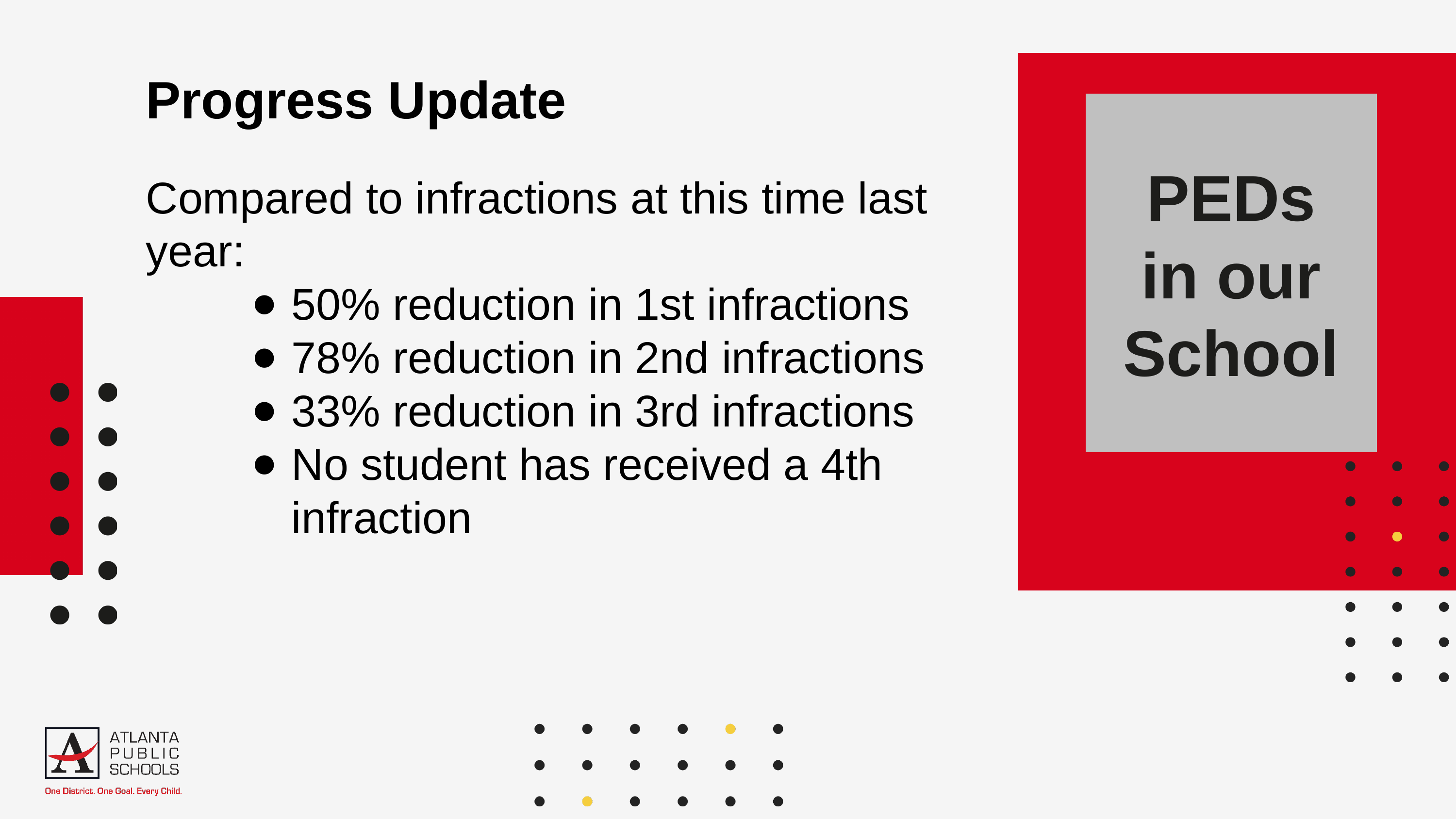

Progress Update
Compared to infractions at this time last year:
50% reduction in 1st infractions
78% reduction in 2nd infractions
33% reduction in 3rd infractions
No student has received a 4th infraction

PEDs
in our
School